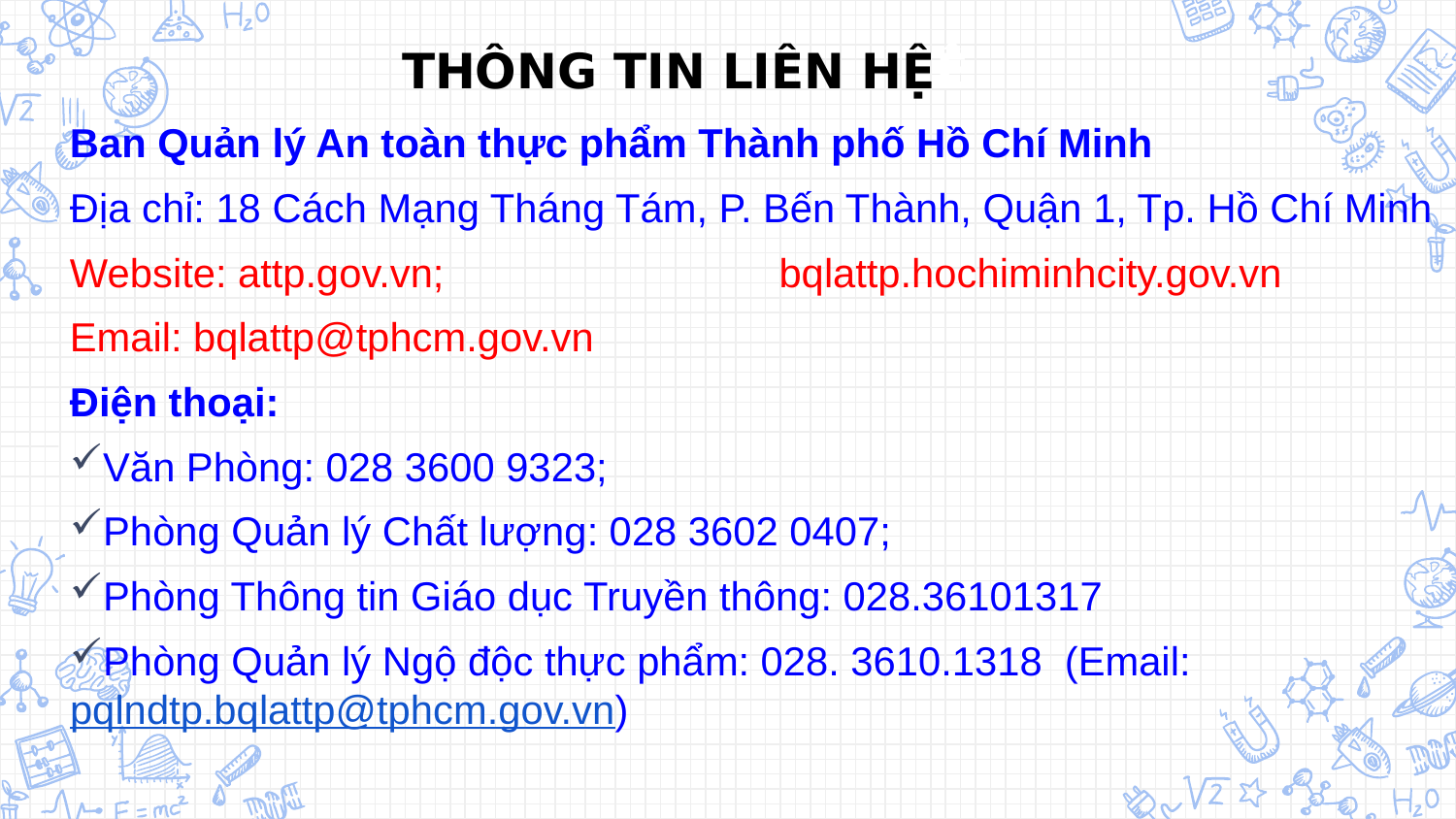

THÔNG TIN LIÊN HỆỆ
Ban Quản lý An toàn thực phẩm Thành phố Hồ Chí Minh
Địa chỉ: 18 Cách Mạng Tháng Tám, P. Bến Thành, Quận 1, Tp. Hồ Chí Minh
Website: attp.gov.vn;                              bqlattp.hochiminhcity.gov.vn
Email: bqlattp@tphcm.gov.vn
Điện thoại:
Văn Phòng: 028 3600 9323;
Phòng Quản lý Chất lượng: 028 3602 0407;
Phòng Thông tin Giáo dục Truyền thông: 028.36101317
Phòng Quản lý Ngộ độc thực phẩm: 028. 3610.1318  (Email:    pqlndtp.bqlattp@tphcm.gov.vn)